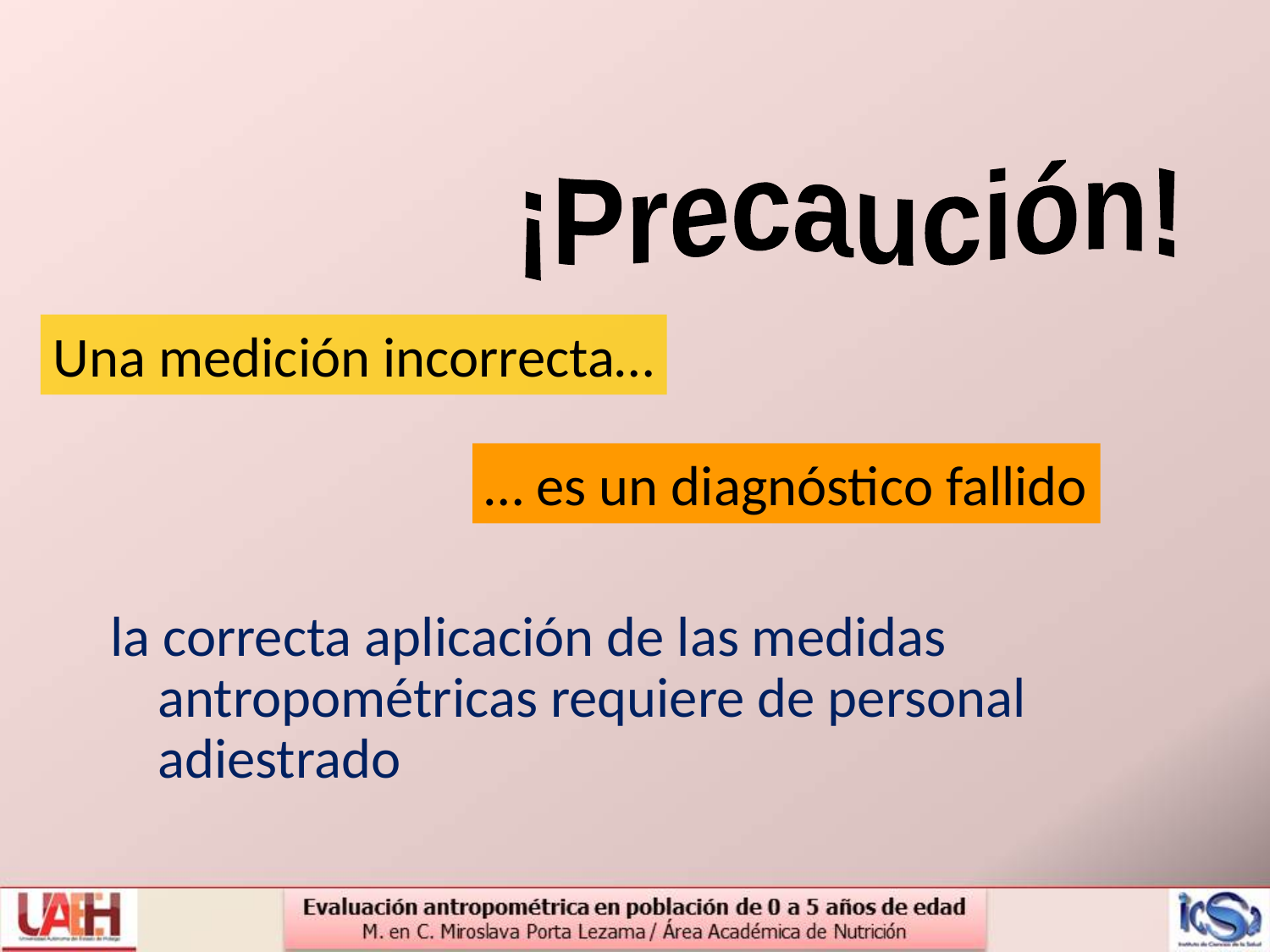

¡Precaución!
Una medición incorrecta…
… es un diagnóstico fallido
la correcta aplicación de las medidas antropométricas requiere de personal adiestrado